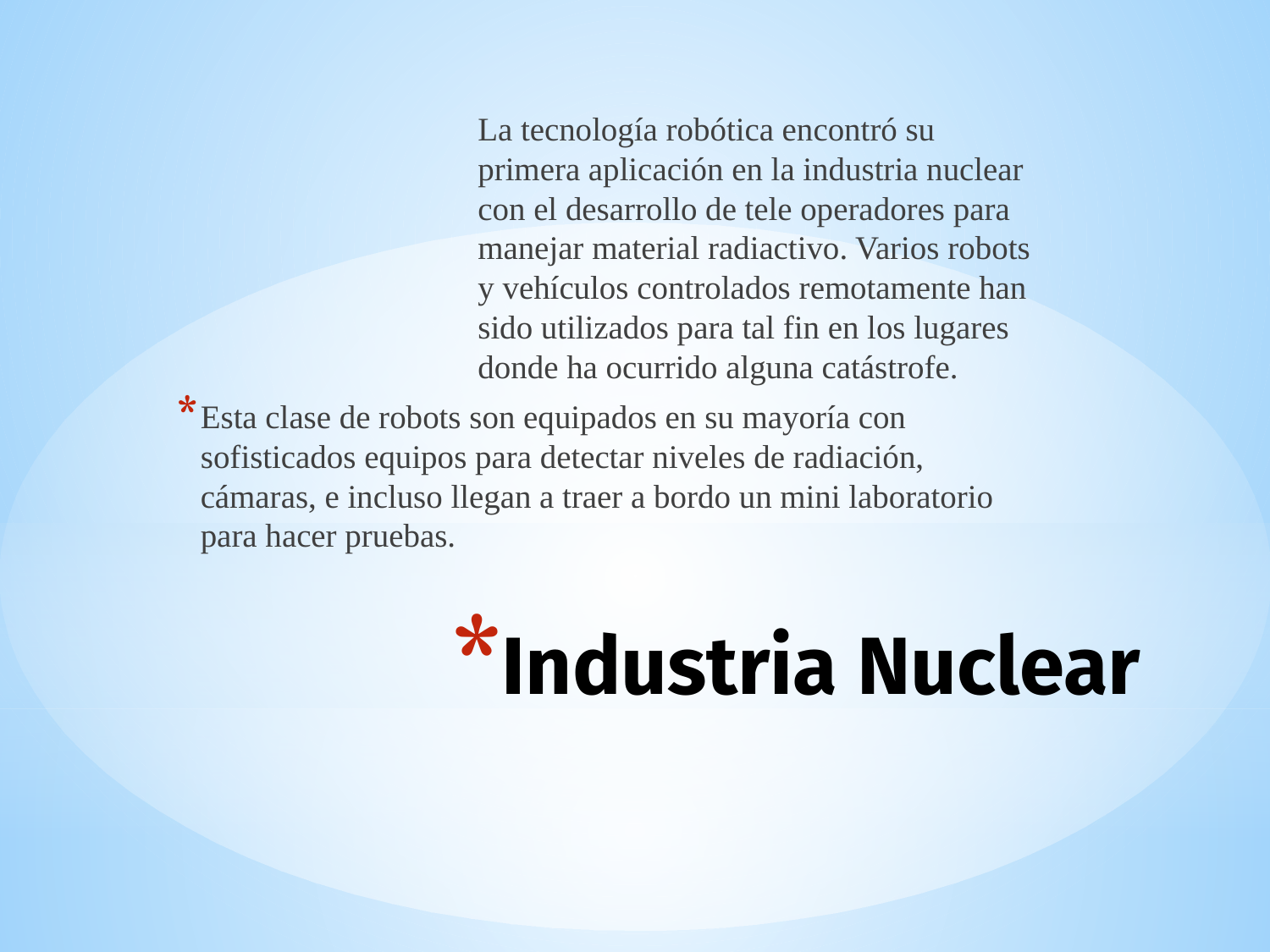

La tecnología robótica encontró su primera aplicación en la industria nuclear con el desarrollo de tele operadores para manejar material radiactivo. Varios robots y vehículos controlados remotamente han sido utilizados para tal fin en los lugares donde ha ocurrido alguna catástrofe.
Esta clase de robots son equipados en su mayoría con sofisticados equipos para detectar niveles de radiación, cámaras, e incluso llegan a traer a bordo un mini laboratorio para hacer pruebas.

# Industria Nuclear